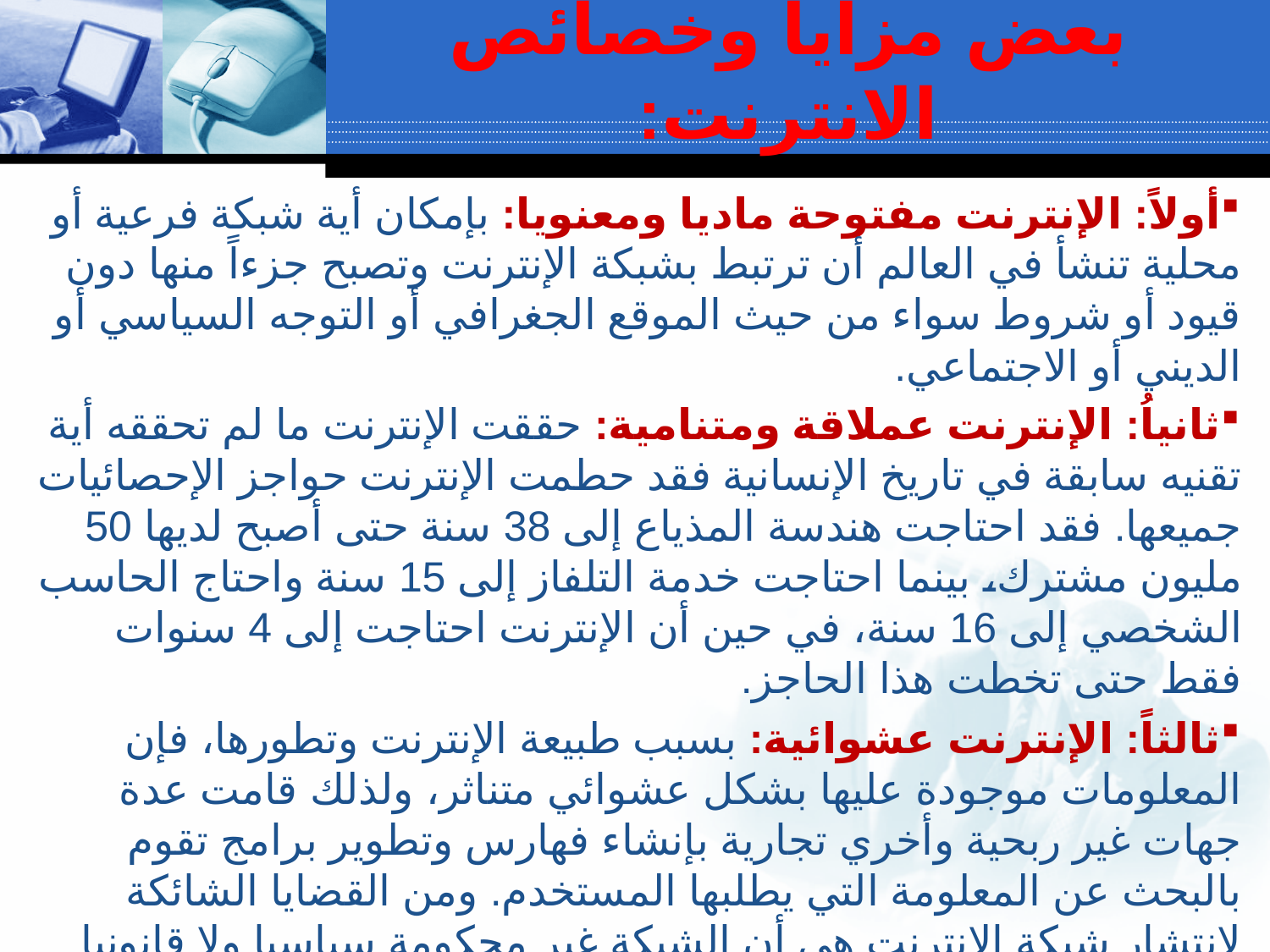

# بعض مزايا وخصائص الانترنت:
أولاً: الإنترنت مفتوحة ماديا ومعنويا: بإمكان أية شبكة فرعية أو محلية تنشأ في العالم أن ترتبط بشبكة الإنترنت وتصبح جزءاً منها دون قيود أو شروط سواء من حيث الموقع الجغرافي أو التوجه السياسي أو الديني أو الاجتماعي.
ثانياُ: الإنترنت عملاقة ومتنامية: حققت الإنترنت ما لم تحققه أية تقنيه سابقة في تاريخ الإنسانية فقد حطمت الإنترنت حواجز الإحصائيات جميعها. فقد احتاجت هندسة المذياع إلى 38 سنة حتى أصبح لديها 50 مليون مشترك، بينما احتاجت خدمة التلفاز إلى 15 سنة واحتاج الحاسب الشخصي إلى 16 سنة، في حين أن الإنترنت احتاجت إلى 4 سنوات فقط حتى تخطت هذا الحاجز.
ثالثاً: الإنترنت عشوائية: بسبب طبيعة الإنترنت وتطورها، فإن المعلومات موجودة عليها بشكل عشوائي متناثر، ولذلك قامت عدة جهات غير ربحية وأخري تجارية بإنشاء فهارس وتطوير برامج تقوم بالبحث عن المعلومة التي يطلبها المستخدم. ومن القضايا الشائكة لانتشار شبكة الإنترنت هي أن الشبكة غير محكومة سياسيا ولا قانونيا ولا أخلاقيا ولا تجاريا إلى حد بعيد، فالشبكة صارت مسرحا لأنواع المواد كلها الطالح منها والصالح.